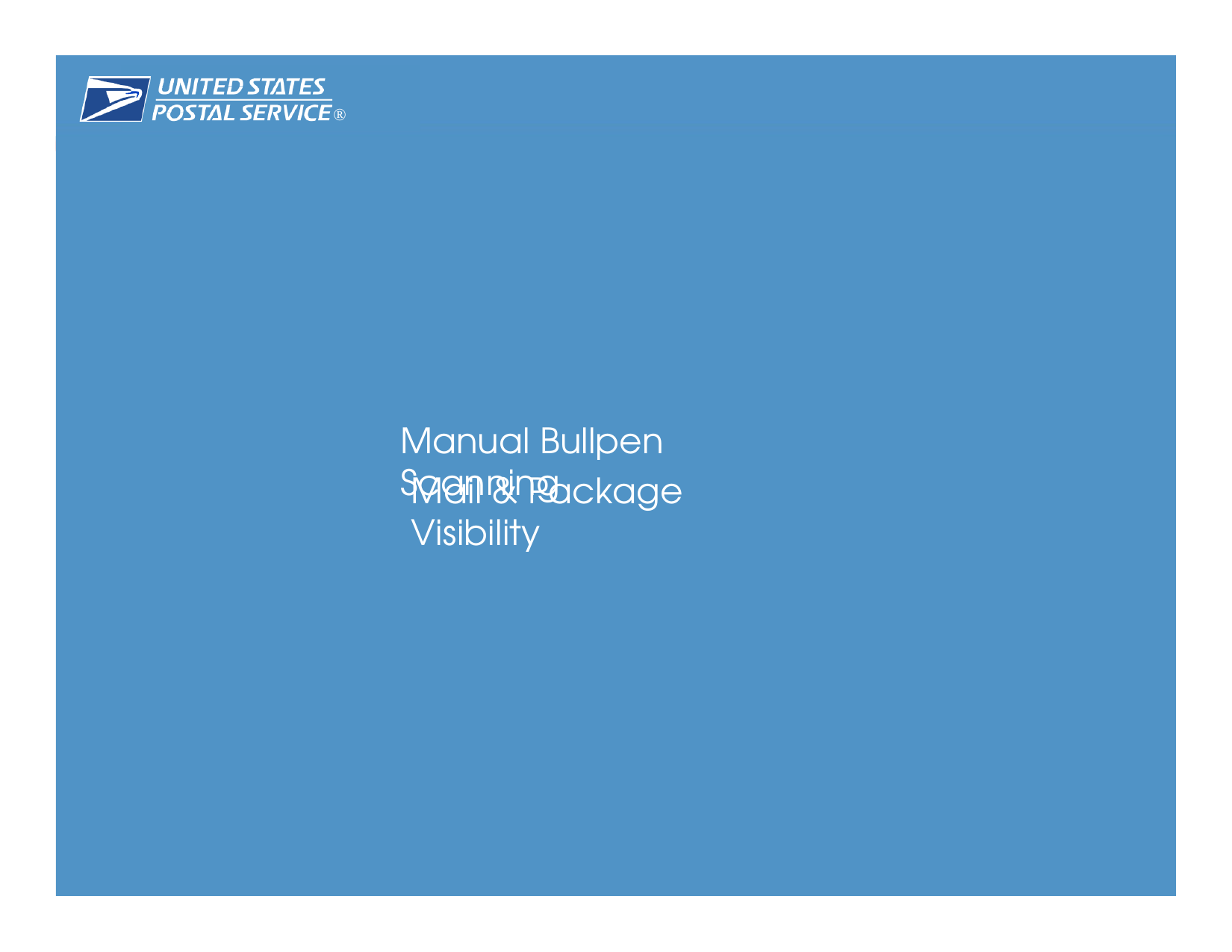

®
February 2018 	9

Manual Bullpen Scanning
Mail & Package Visibility